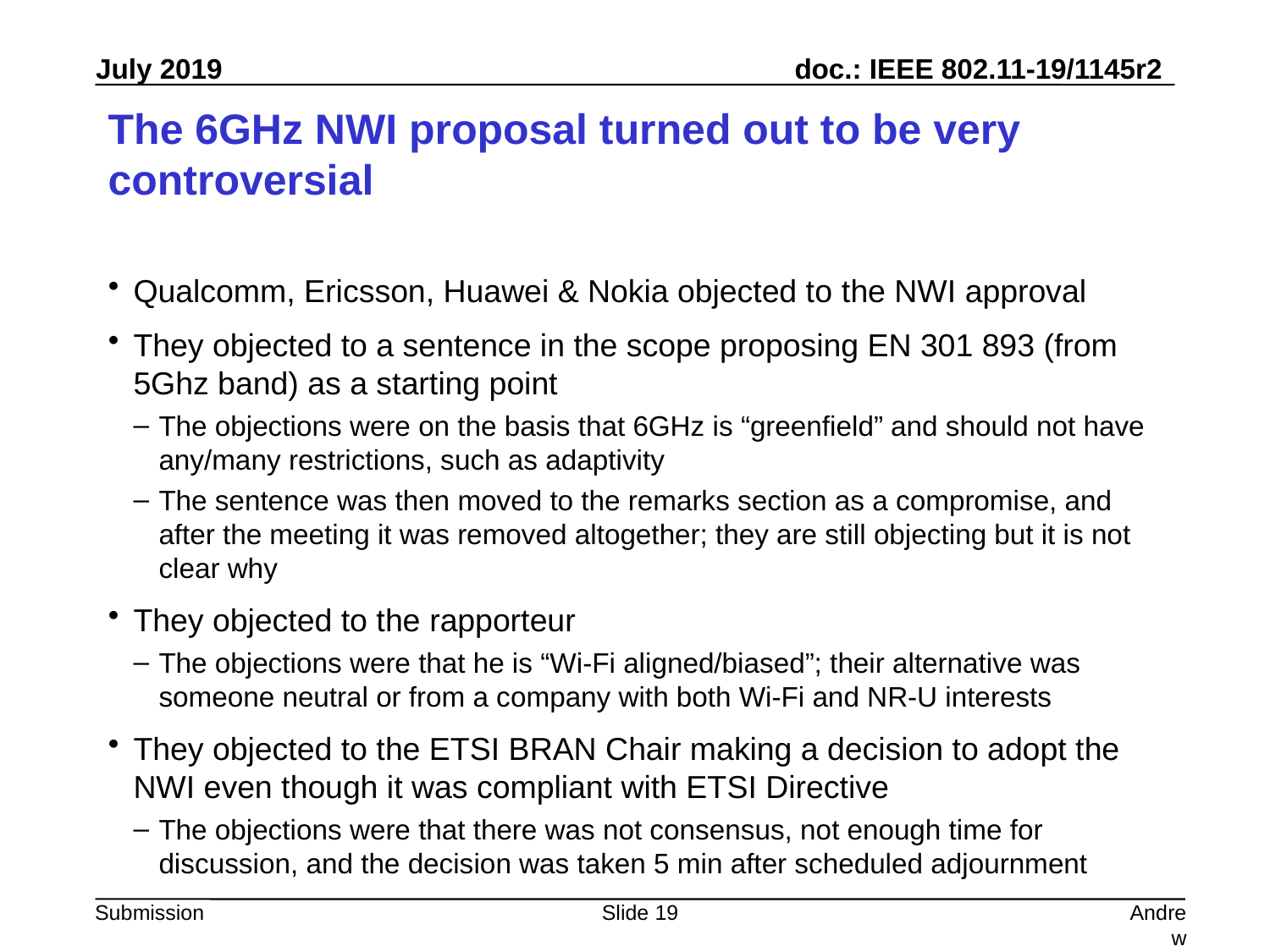

# The 6GHz NWI proposal turned out to be very controversial
Qualcomm, Ericsson, Huawei & Nokia objected to the NWI approval
They objected to a sentence in the scope proposing EN 301 893 (from 5Ghz band) as a starting point
The objections were on the basis that 6GHz is “greenfield” and should not have any/many restrictions, such as adaptivity
The sentence was then moved to the remarks section as a compromise, and after the meeting it was removed altogether; they are still objecting but it is not clear why
They objected to the rapporteur
The objections were that he is “Wi-Fi aligned/biased”; their alternative was someone neutral or from a company with both Wi-Fi and NR-U interests
They objected to the ETSI BRAN Chair making a decision to adopt the NWI even though it was compliant with ETSI Directive
The objections were that there was not consensus, not enough time for discussion, and the decision was taken 5 min after scheduled adjournment

Slide 19
Andrew Myles, Cisco